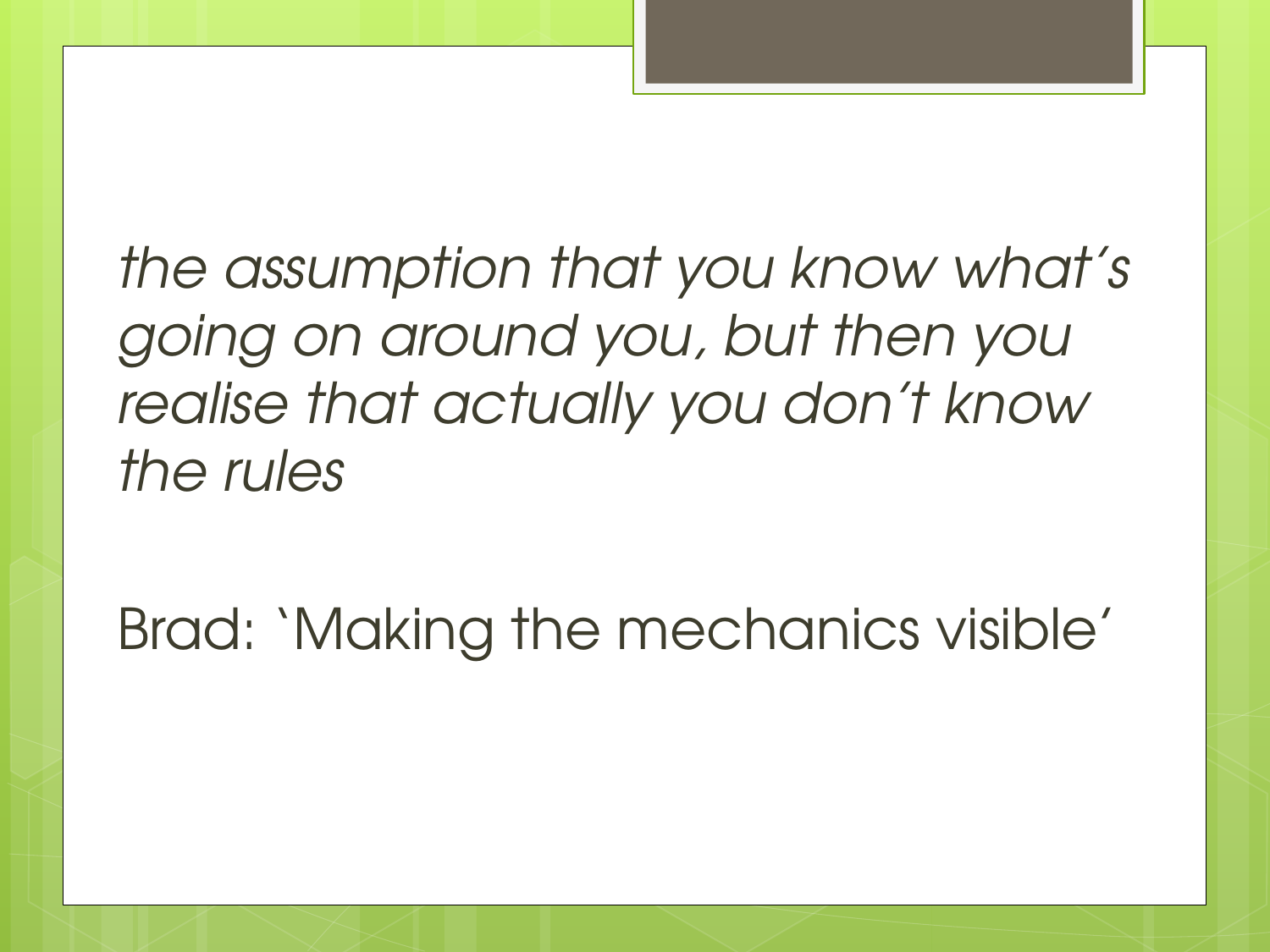

the assumption that you know what’s going on around you, but then you realise that actually you don’t know the rules

Brad: ‘Making the mechanics visible’